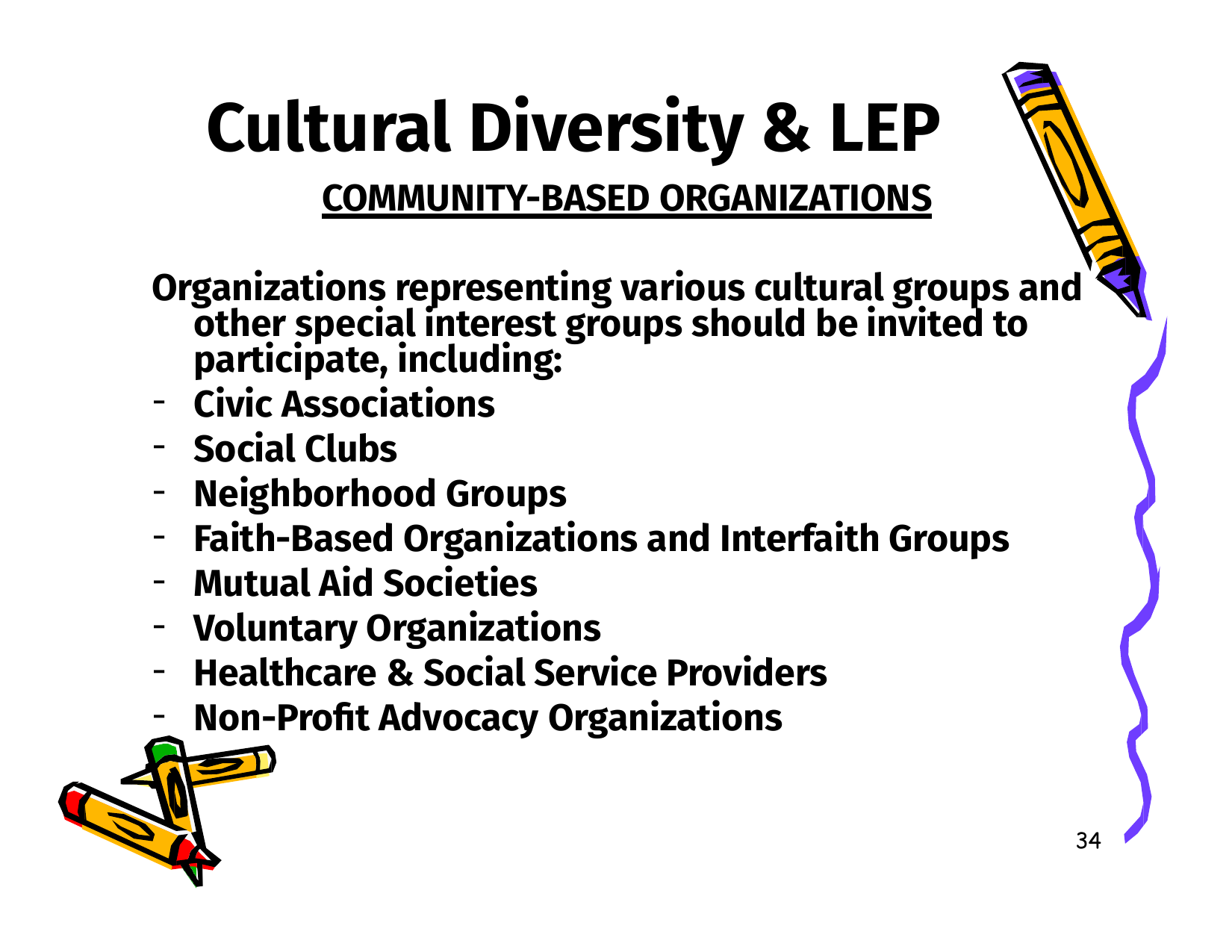

# Cultural Diversity & LEP
COMMUNITY-BASED ORGANIZATIONS
Organizations representing various cultural groups and  other special interest groups should be invited to  participate, including:
Civic Associations
Social Clubs
Neighborhood Groups
Faith-Based Organizations and Interfaith Groups
Mutual Aid Societies
Voluntary Organizations
Healthcare & Social Service Providers
Non-Profit Advocacy Organizations
34